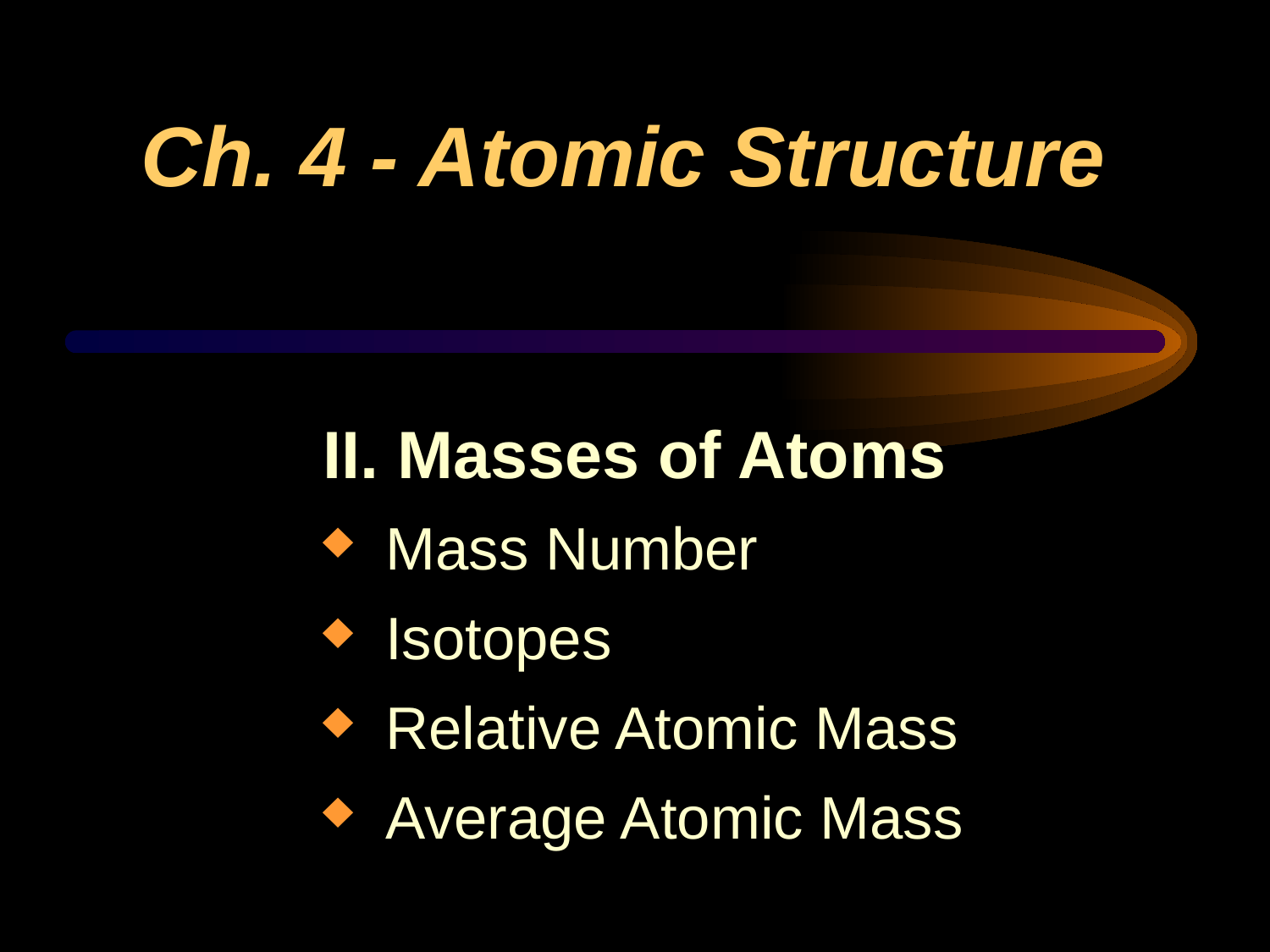

# Ch. 4 - Atomic Structure
II. Masses of Atoms
Mass Number
Isotopes
Relative Atomic Mass
Average Atomic Mass